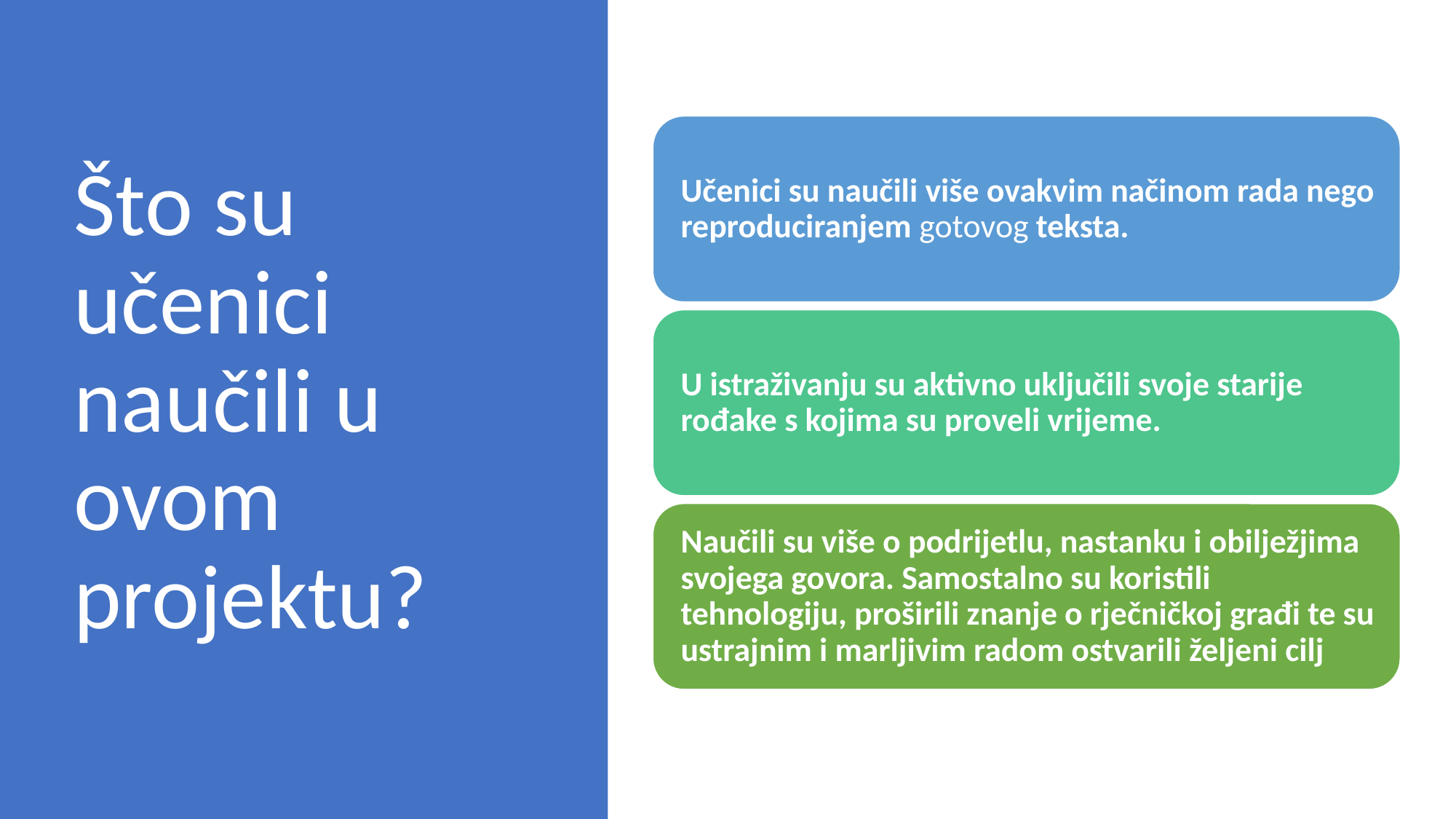

# Što su učenici naučili u ovom projektu?
Učenici su naučili više ovakvim načinom rada nego reproduciranjem gotovog teksta.
U istraživanju su aktivno uključili svoje starije rođake s kojima su proveli vrijeme.
Naučili su više o podrijetlu, nastanku i obilježjima svojega govora. Samostalno su koristili tehnologiju, proširili znanje o rječničkoj građi te su ustrajnim i marljivim radom ostvarili željeni cilj